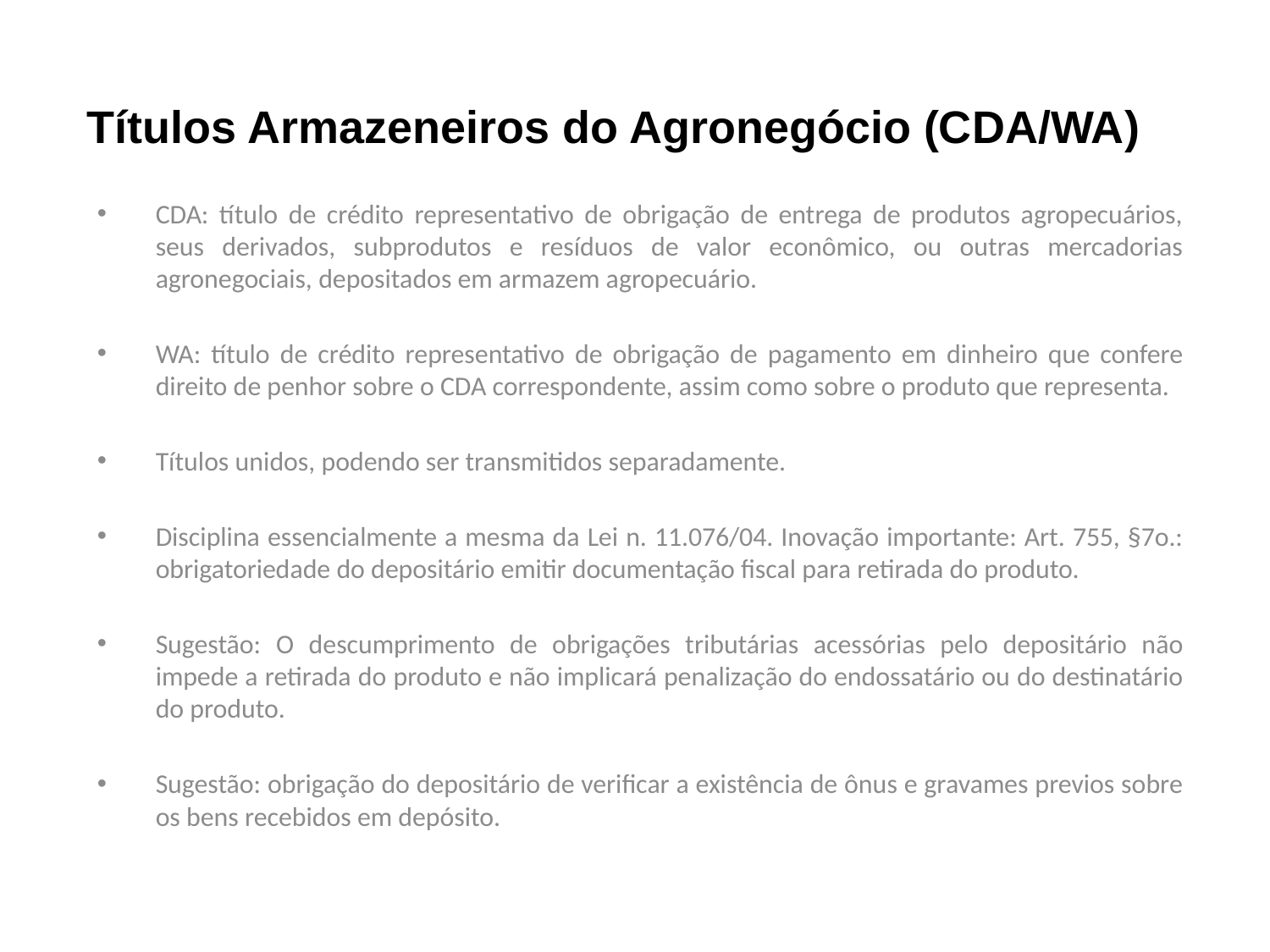

# Títulos Armazeneiros do Agronegócio (CDA/WA)
CDA: título de crédito representativo de obrigação de entrega de produtos agropecuários, seus derivados, subprodutos e resíduos de valor econômico, ou outras mercadorias agronegociais, depositados em armazem agropecuário.

WA: título de crédito representativo de obrigação de pagamento em dinheiro que confere direito de penhor sobre o CDA correspondente, assim como sobre o produto que representa.

Títulos unidos, podendo ser transmitidos separadamente.

Disciplina essencialmente a mesma da Lei n. 11.076/04. Inovação importante: Art. 755, §7o.: obrigatoriedade do depositário emitir documentação fiscal para retirada do produto.

Sugestão: O descumprimento de obrigações tributárias acessórias pelo depositário não impede a retirada do produto e não implicará penalização do endossatário ou do destinatário do produto.

Sugestão: obrigação do depositário de verificar a existência de ônus e gravames previos sobre os bens recebidos em depósito.